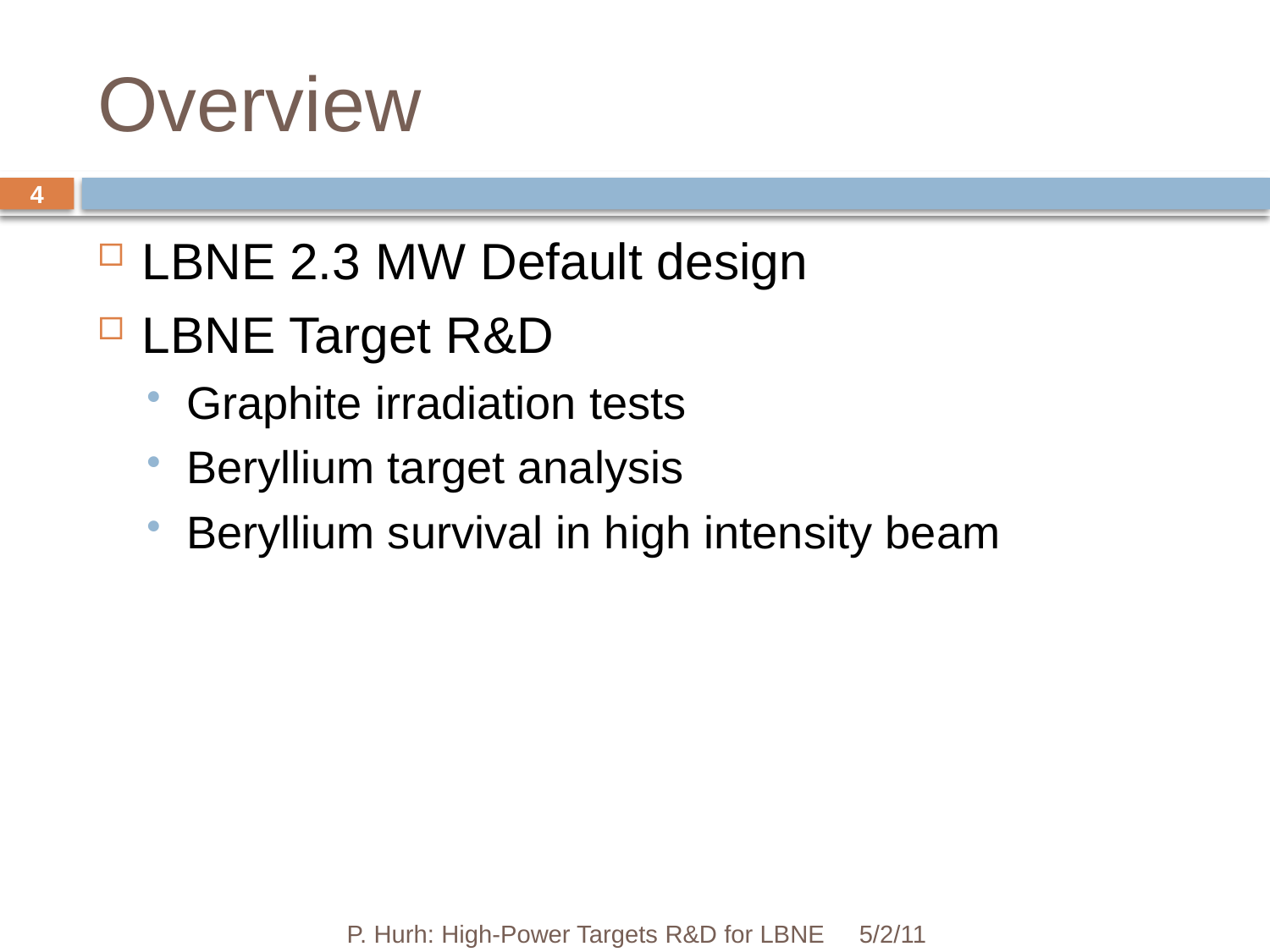

# Overview
4
LBNE 2.3 MW Default design
LBNE Target R&D
Graphite irradiation tests
Beryllium target analysis
Beryllium survival in high intensity beam

P. Hurh: High-Power Targets R&D for LBNE
5/2/11